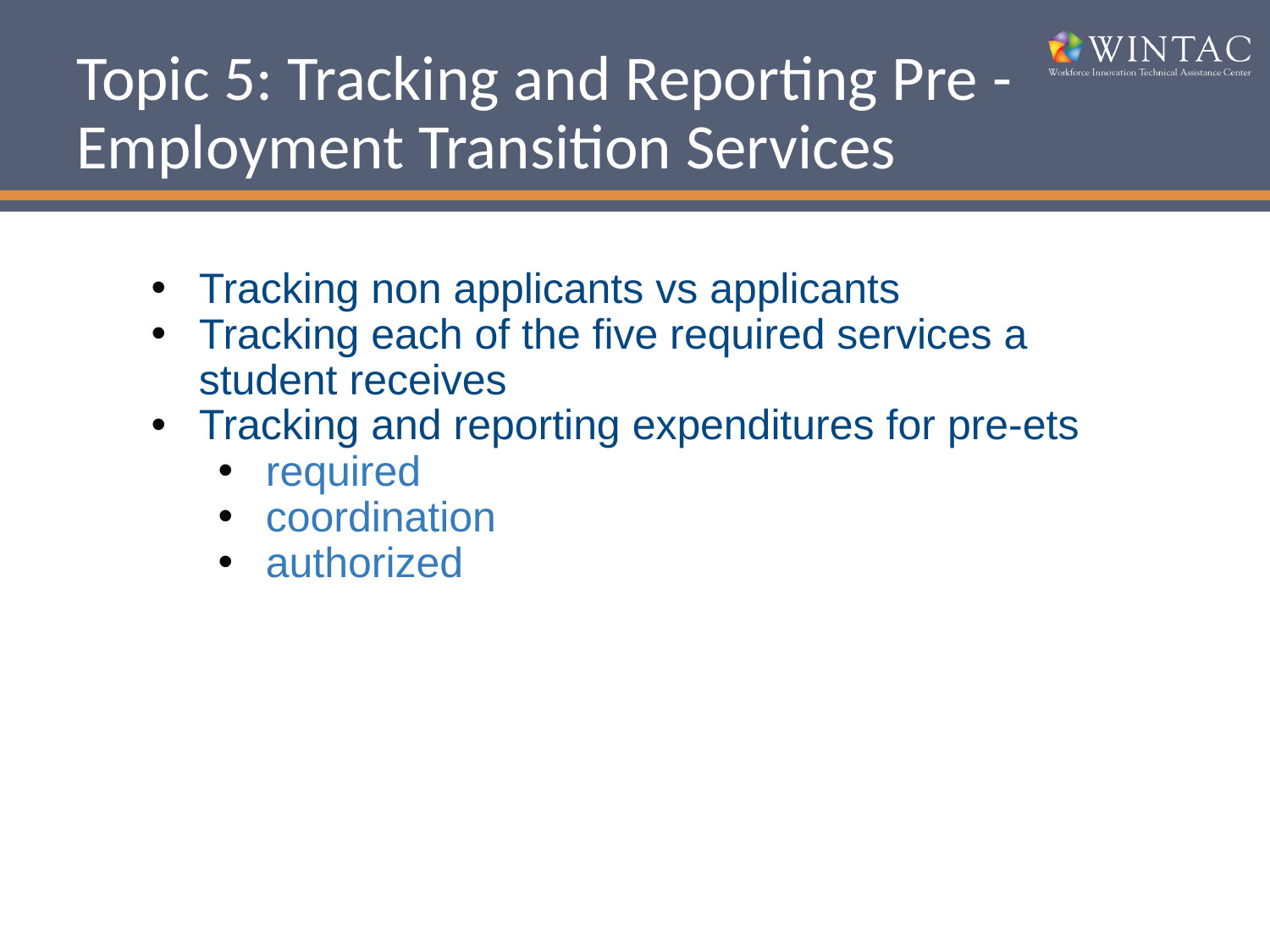

# Topic 5: Tracking and Reporting Pre -Employment Transition Services
Tracking non applicants vs applicants
Tracking each of the five required services a student receives
Tracking and reporting expenditures for pre-ets
required
coordination
authorized